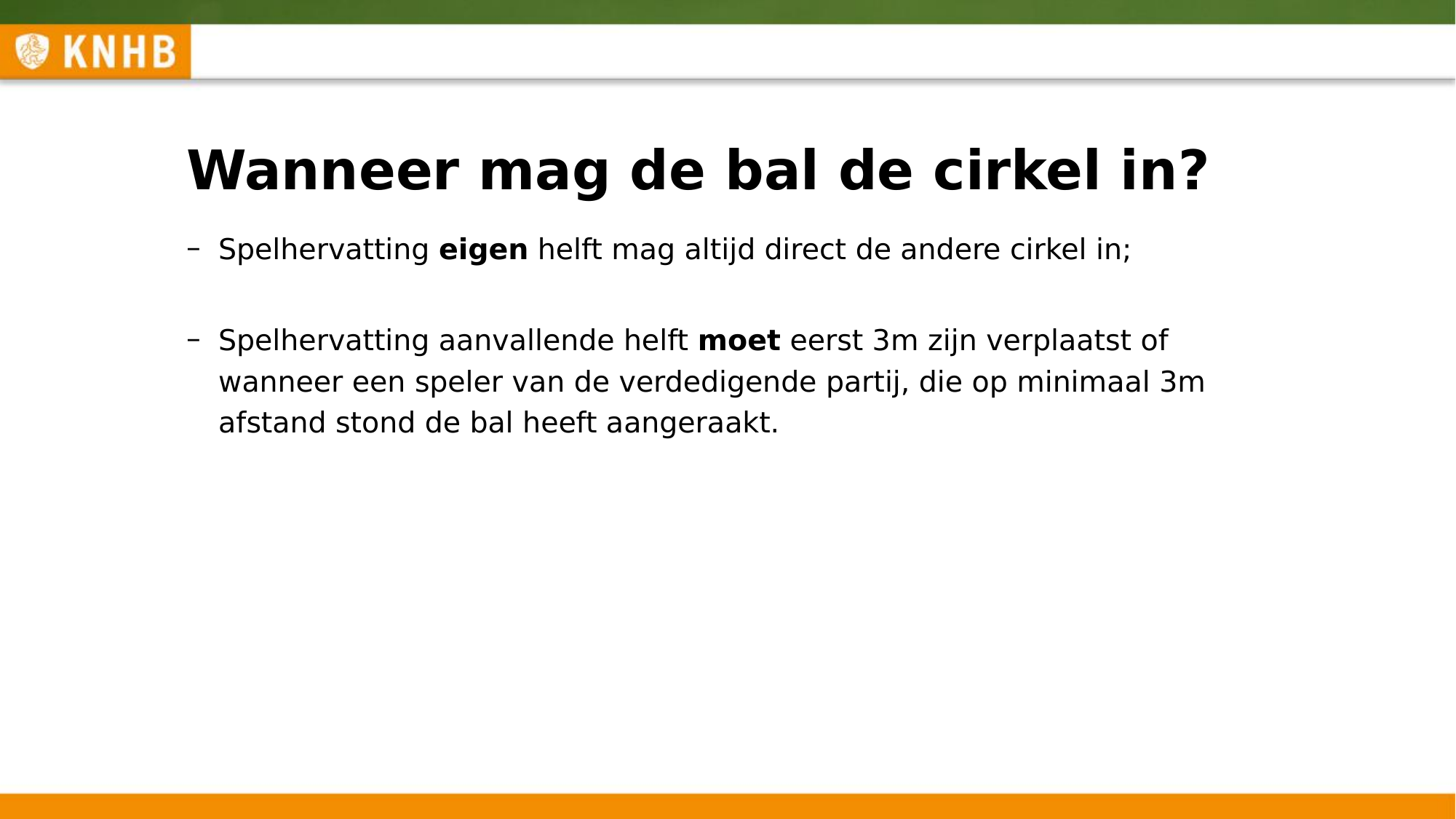

# Wanneer mag de bal de cirkel in?
Spelhervatting eigen helft mag altijd direct de andere cirkel in;
Spelhervatting aanvallende helft moet eerst 3m zijn verplaatst of
wanneer een speler van de verdedigende partij, die op minimaal 3m afstand stond de bal heeft aangeraakt.